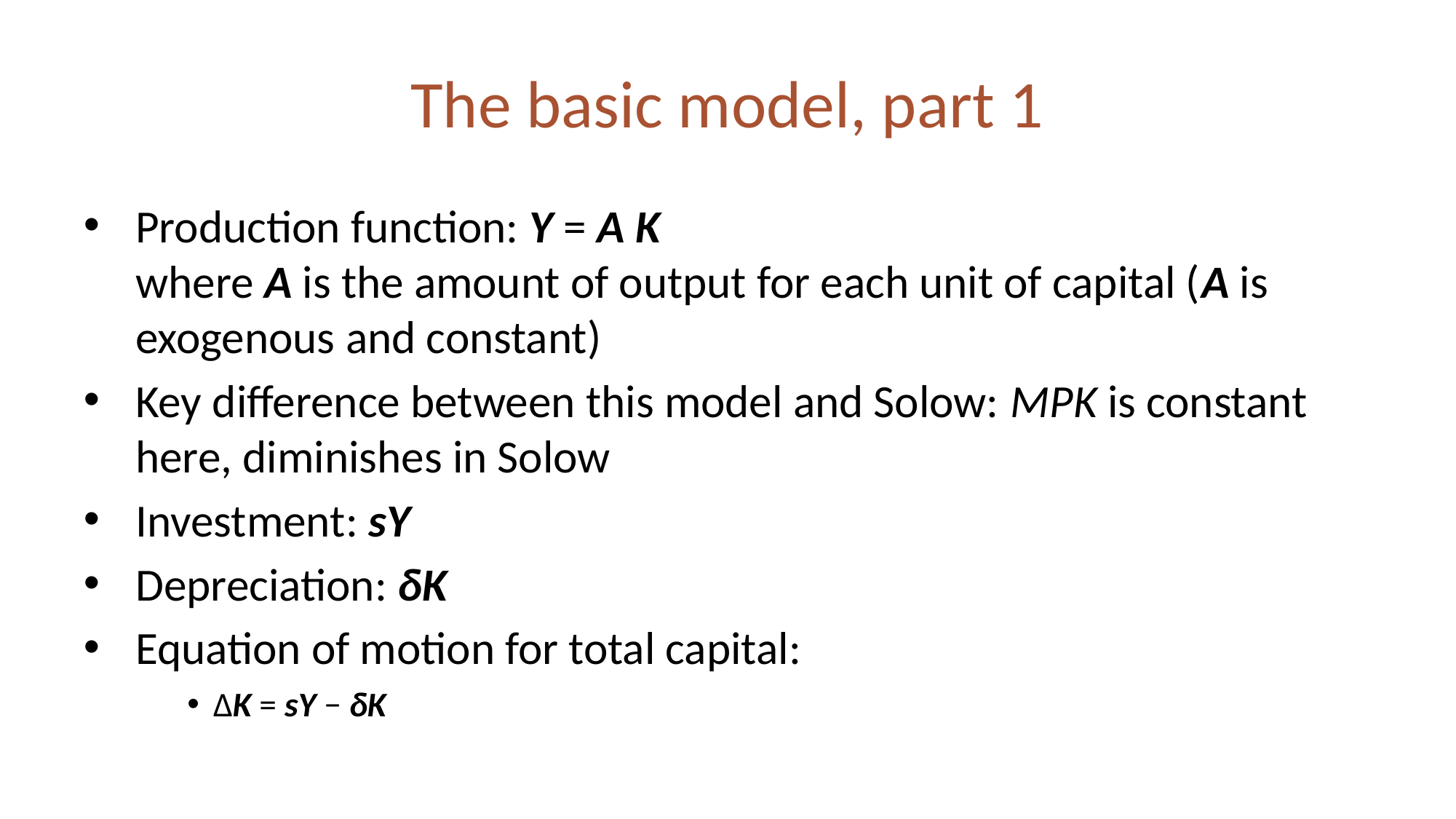

# The basic model, part 1
Production function: Y = A K
where A is the amount of output for each unit of capital (A is exogenous and constant)
Key difference between this model and Solow: MPK is constant here, diminishes in Solow
Investment: sY
Depreciation: δK
Equation of motion for total capital:
ΔK = sY − δK